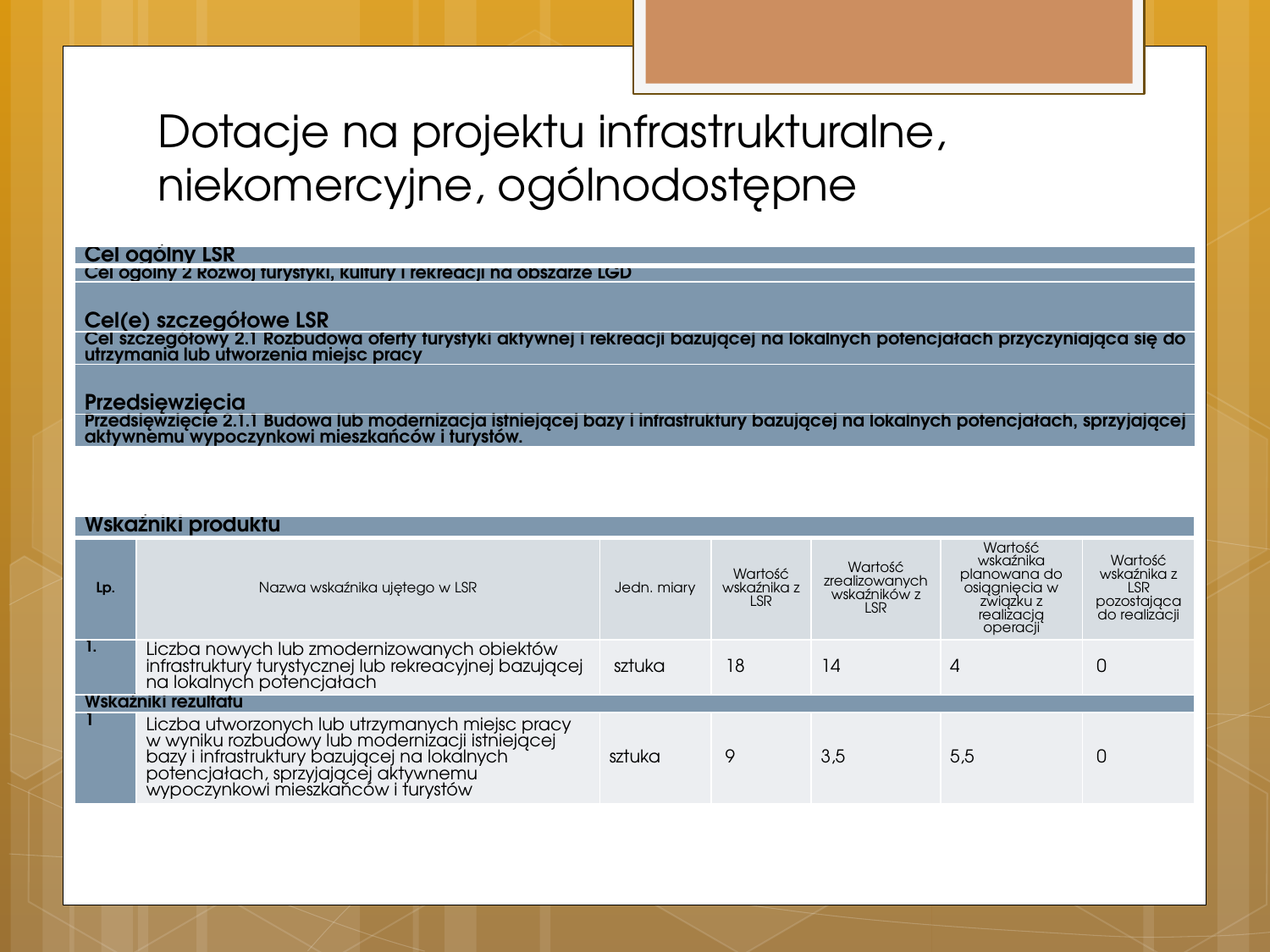

# Dotacje na projektu infrastrukturalne, niekomercyjne, ogólnodostępne
| Cel ogólny LSR |
| --- |
| Cel ogólny 2 Rozwój turystyki, kultury i rekreacji na obszarze LGD |
| Cel(e) szczegółowe LSR |
| Cel szczegółowy 2.1 Rozbudowa oferty turystyki aktywnej i rekreacji bazującej na lokalnych potencjałach przyczyniająca się do utrzymania lub utworzenia miejsc pracy |
| Przedsięwzięcia |
| Przedsięwzięcie 2.1.1 Budowa lub modernizacja istniejącej bazy i infrastruktury bazującej na lokalnych potencjałach, sprzyjającej aktywnemu wypoczynkowi mieszkańców i turystów. |
| Wskaźniki produktu |  |  |  |  |  |  |
| --- | --- | --- | --- | --- | --- | --- |
| Lp. | Nazwa wskaźnika ujętego w LSR | Jedn. miary | Wartość wskaźnika z LSR | Wartość zrealizowanych wskaźników z LSR | Wartość wskaźnika planowana do osiągnięcia w związku z realizacją operacji | Wartość wskaźnika z LSR pozostająca do realizacji |
| 1. | Liczba nowych lub zmodernizowanych obiektów infrastruktury turystycznej lub rekreacyjnej bazującej na lokalnych potencjałach | sztuka | 18 | 14 | 4 | 0 |
| Wskaźniki rezultatu |  |  |  |  |  |  |
| 1 | Liczba utworzonych lub utrzymanych miejsc pracy w wyniku rozbudowy lub modernizacji istniejącej bazy i infrastruktury bazującej na lokalnych potencjałach, sprzyjającej aktywnemu wypoczynkowi mieszkańców i turystów | sztuka | 9 | 3,5 | 5,5 | 0 |